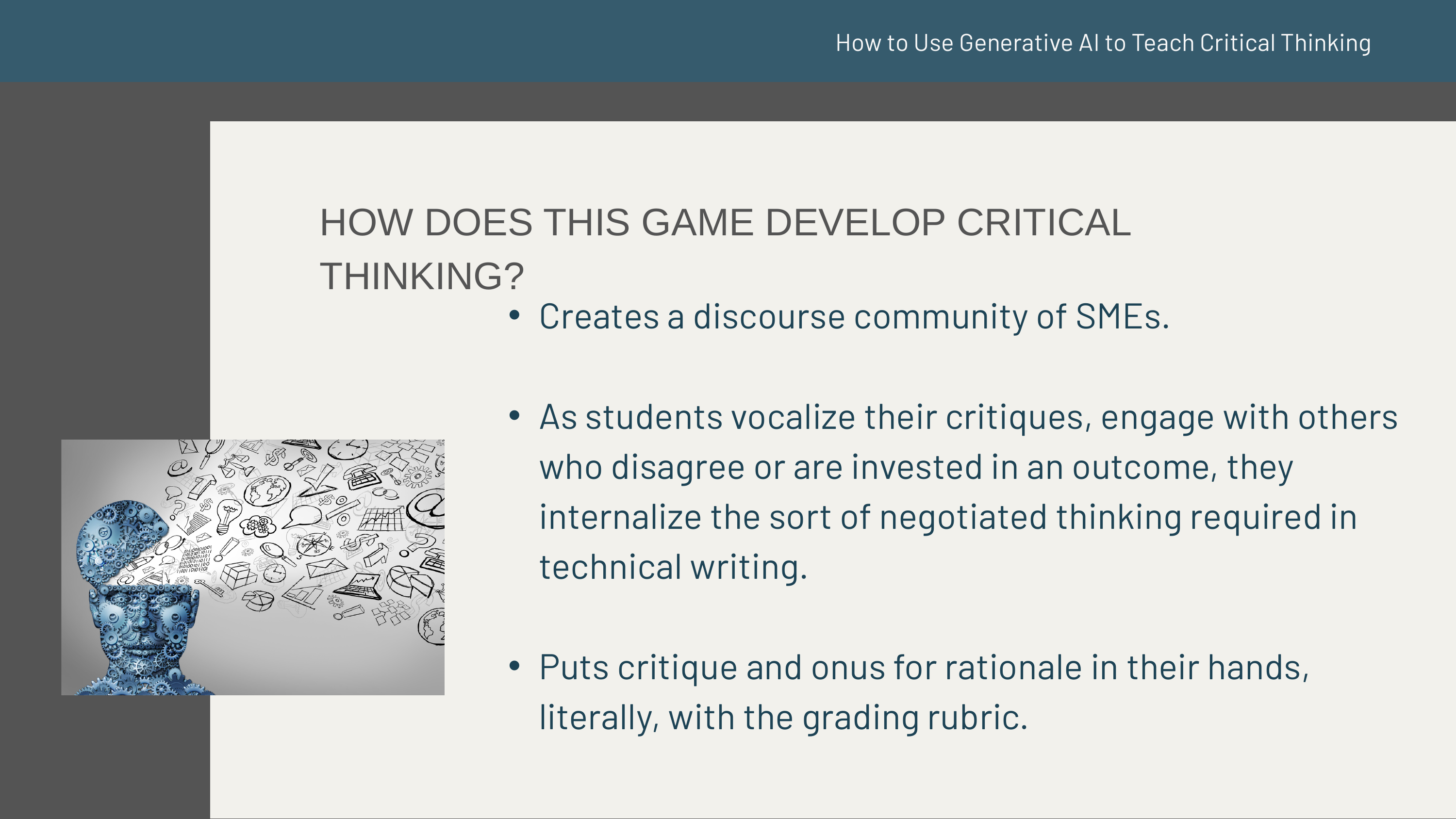

How to Use Generative AI to Teach Critical Thinking

HOW DOES THIS GAME DEVELOP CRITICAL THINKING?
Creates a discourse community of SMEs.

As students vocalize their critiques, engage with others who disagree or are invested in an outcome, they internalize the sort of negotiated thinking required in technical writing.

Puts critique and onus for rationale in their hands, literally, with the grading rubric.